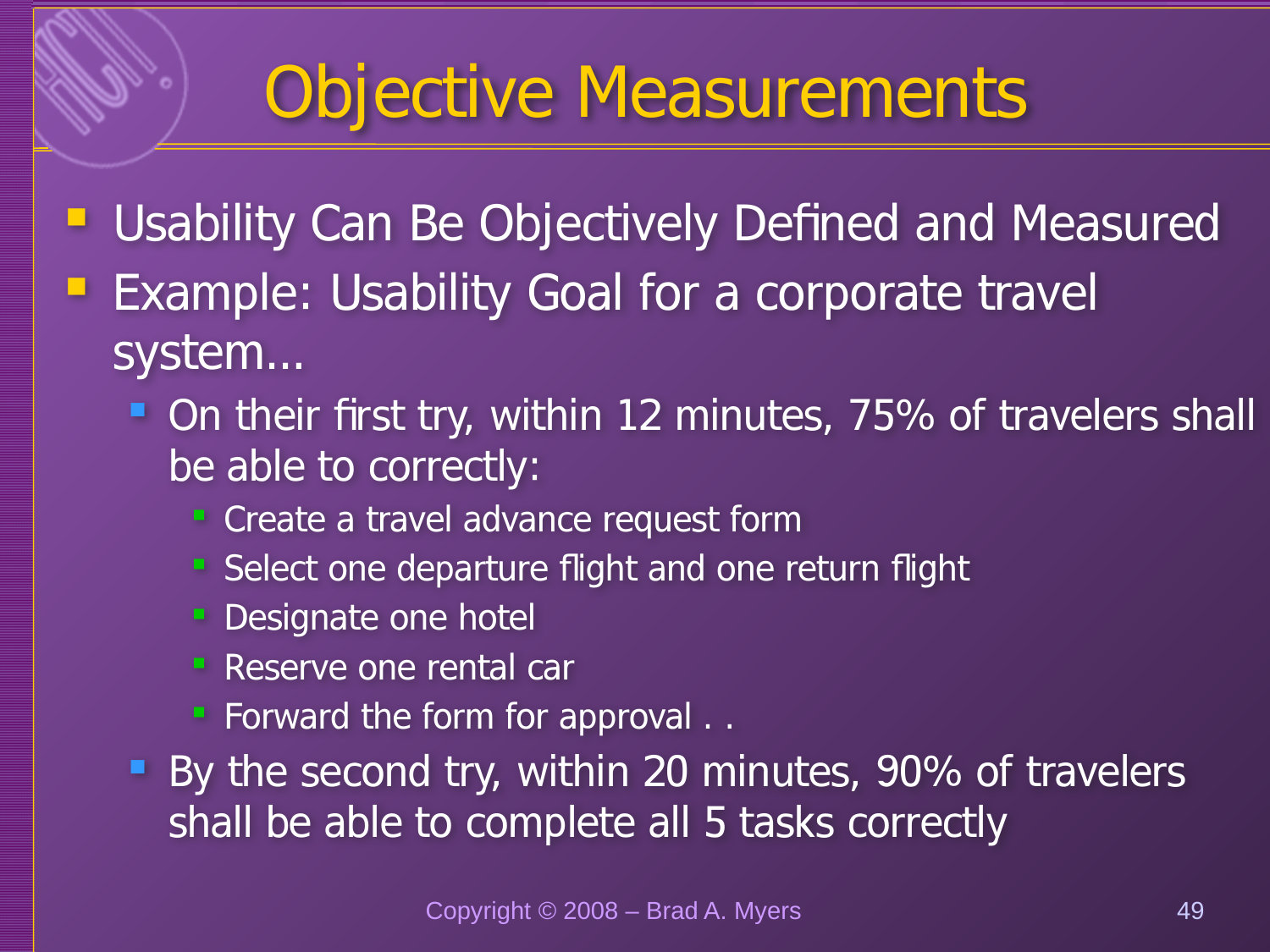

# Objective Measurements
Usability Can Be Objectively Defined and Measured
Example: Usability Goal for a corporate travel system…
On their first try, within 12 minutes, 75% of travelers shall be able to correctly:
Create a travel advance request form
Select one departure flight and one return flight
Designate one hotel
Reserve one rental car
Forward the form for approval . .
By the second try, within 20 minutes, 90% of travelers shall be able to complete all 5 tasks correctly
Copyright © 2008 – Brad A. Myers